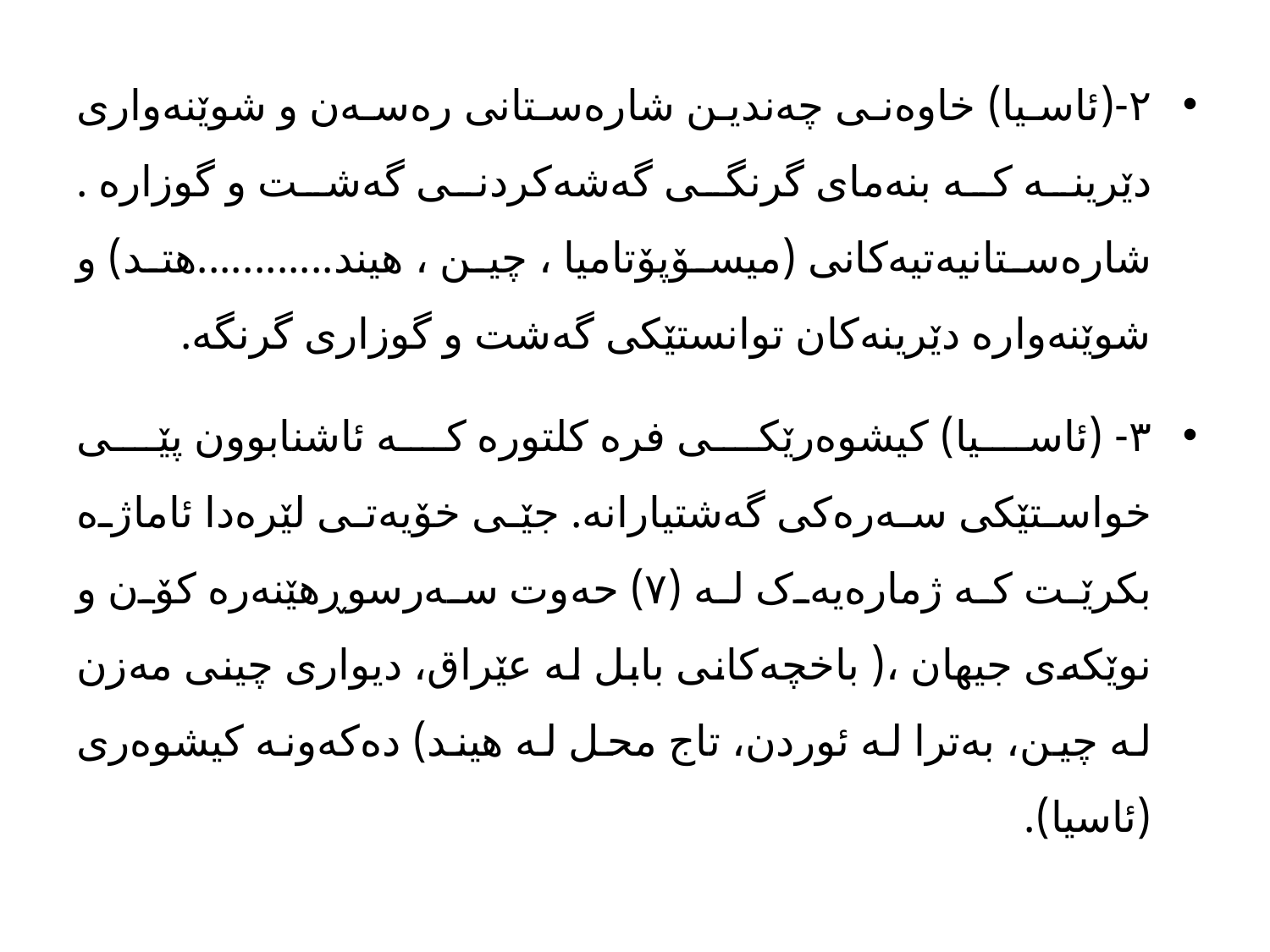

٢-(ئاسیا) خاوەنی چەندین شارەستانی رەسەن و شوێنەواری دێرینە کە بنەمای گرنگی گەشەکردنی گەشت و گوزارە . شارەستانیەتیەکانی (میسۆپۆتامیا ، چین ، هیند............هتد) و شوێنەوارە دێرینەکان توانستێکی گەشت و گوزاری گرنگە.
٣- (ئاسیا) کیشوەرێکی فرە کلتورە کە ئاشنابوون پێی خواستێکی سەرەکی گەشتیارانە. جێی خۆیەتی لێرەدا ئاماژە بکرێت کە ژمارەیەک لە (٧) حەوت سەرسوڕهێنەرە کۆن و نوێکەی جیهان ،( باخچەکانی بابل لە عێراق، دیواری چینی مەزن لە چین، بەترا لە ئوردن، تاج محل لە هیند) دەکەونە کیشوەری (ئاسیا).